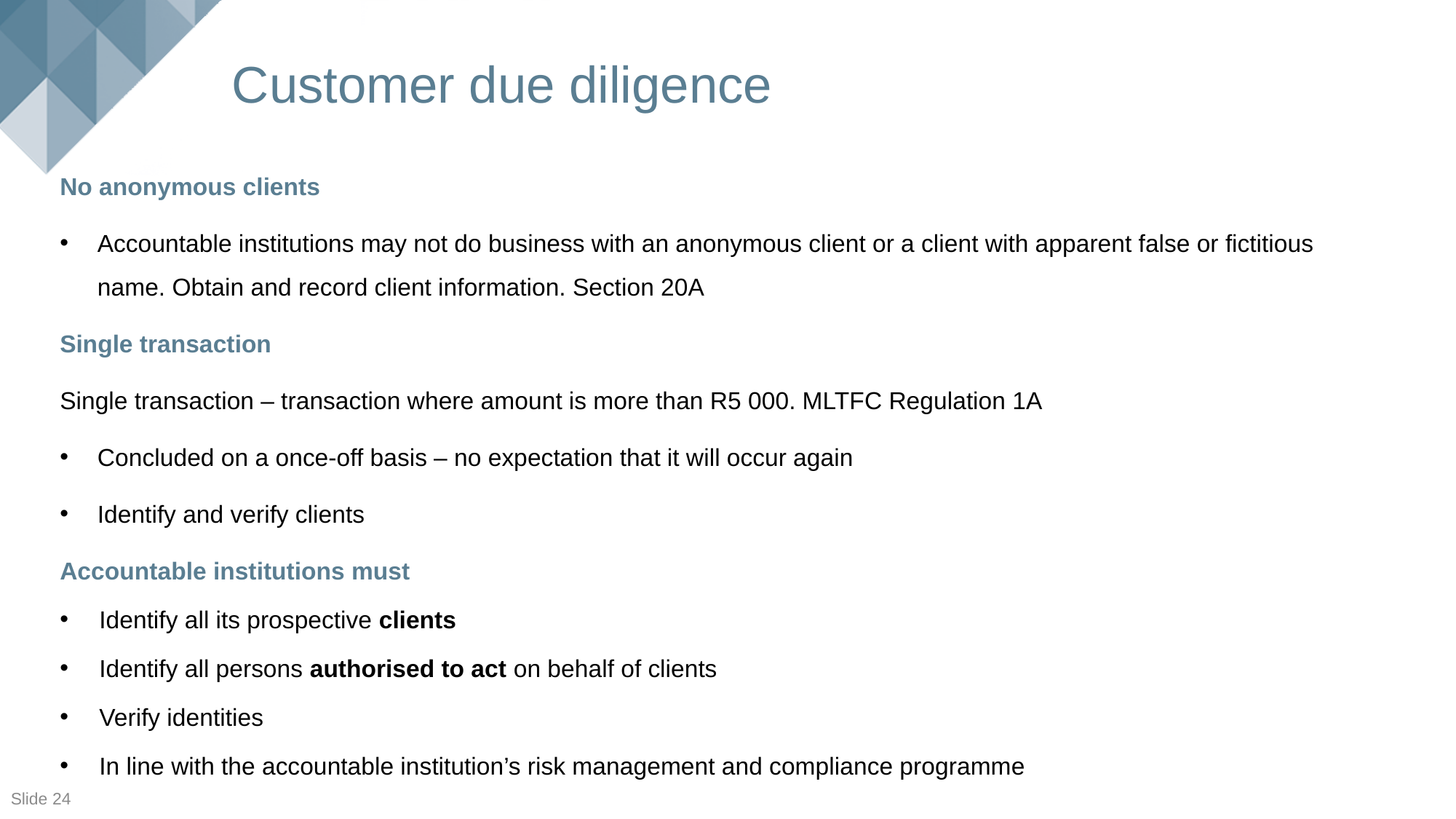

# Customer due diligence
No anonymous clients
Accountable institutions may not do business with an anonymous client or a client with apparent false or fictitious name. Obtain and record client information. Section 20A
Single transaction
Single transaction – transaction where amount is more than R5 000. MLTFC Regulation 1A
Concluded on a once-off basis – no expectation that it will occur again
Identify and verify clients
Accountable institutions must
Identify all its prospective clients
Identify all persons authorised to act on behalf of clients
Verify identities
In line with the accountable institution’s risk management and compliance programme